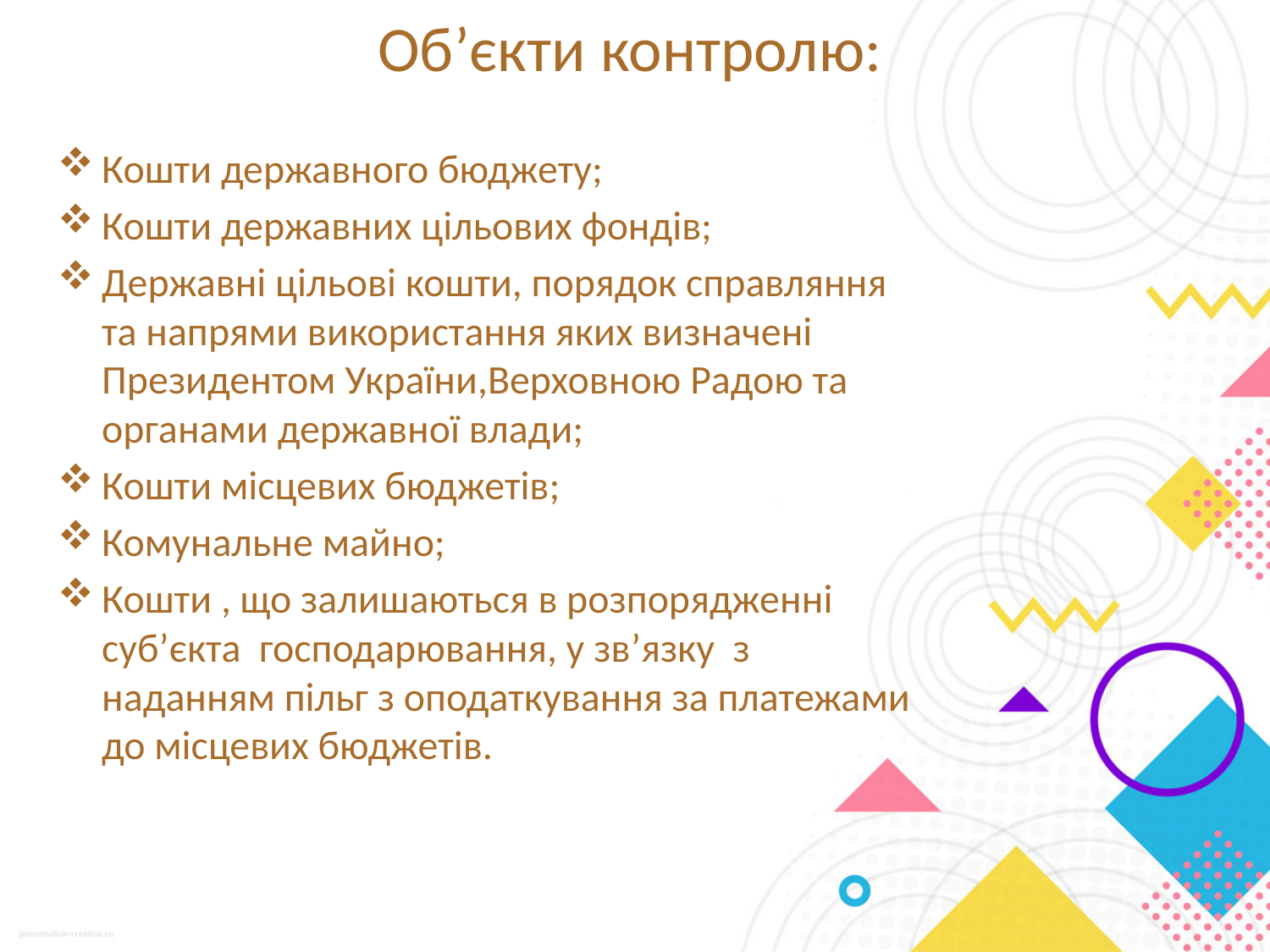

# Об’єкти контролю:
Кошти державного бюджету;
Кошти державних цільових фондів;
Державні цільові кошти, порядок справляння та напрями використання яких визначені Президентом України,Верховною Радою та органами державної влади;
Кошти місцевих бюджетів;
Комунальне майно;
Кошти , що залишаються в розпорядженні суб’єкта  господарювання, у зв’язку  з наданням пільг з оподаткування за платежами до місцевих бюджетів.